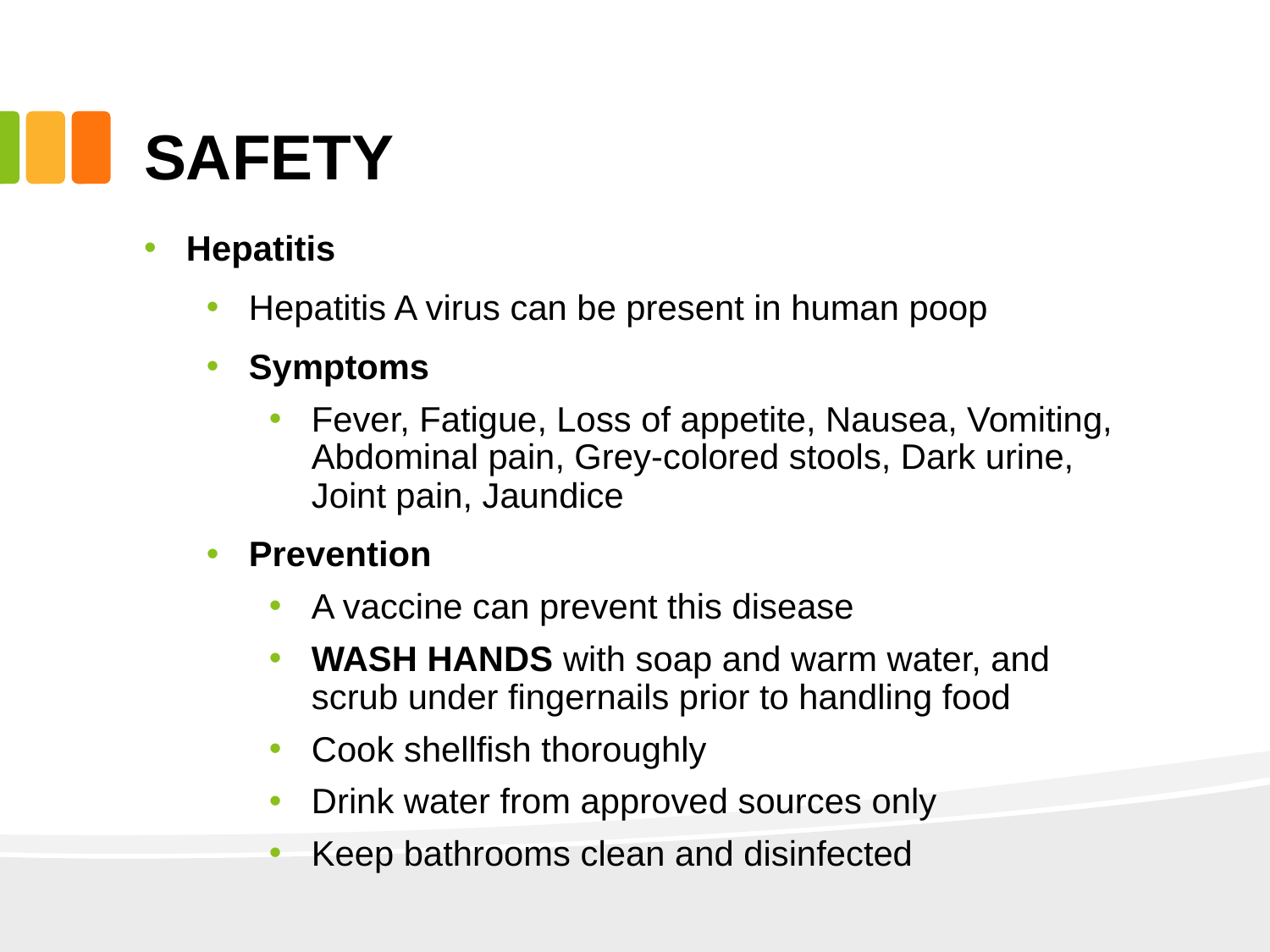

# SAFETY
Hepatitis
Hepatitis A virus can be present in human poop
Symptoms
Fever, Fatigue, Loss of appetite, Nausea, Vomiting, Abdominal pain, Grey-colored stools, Dark urine, Joint pain, Jaundice
Prevention
A vaccine can prevent this disease
WASH HANDS with soap and warm water, and scrub under fingernails prior to handling food
Cook shellfish thoroughly
Drink water from approved sources only
Keep bathrooms clean and disinfected